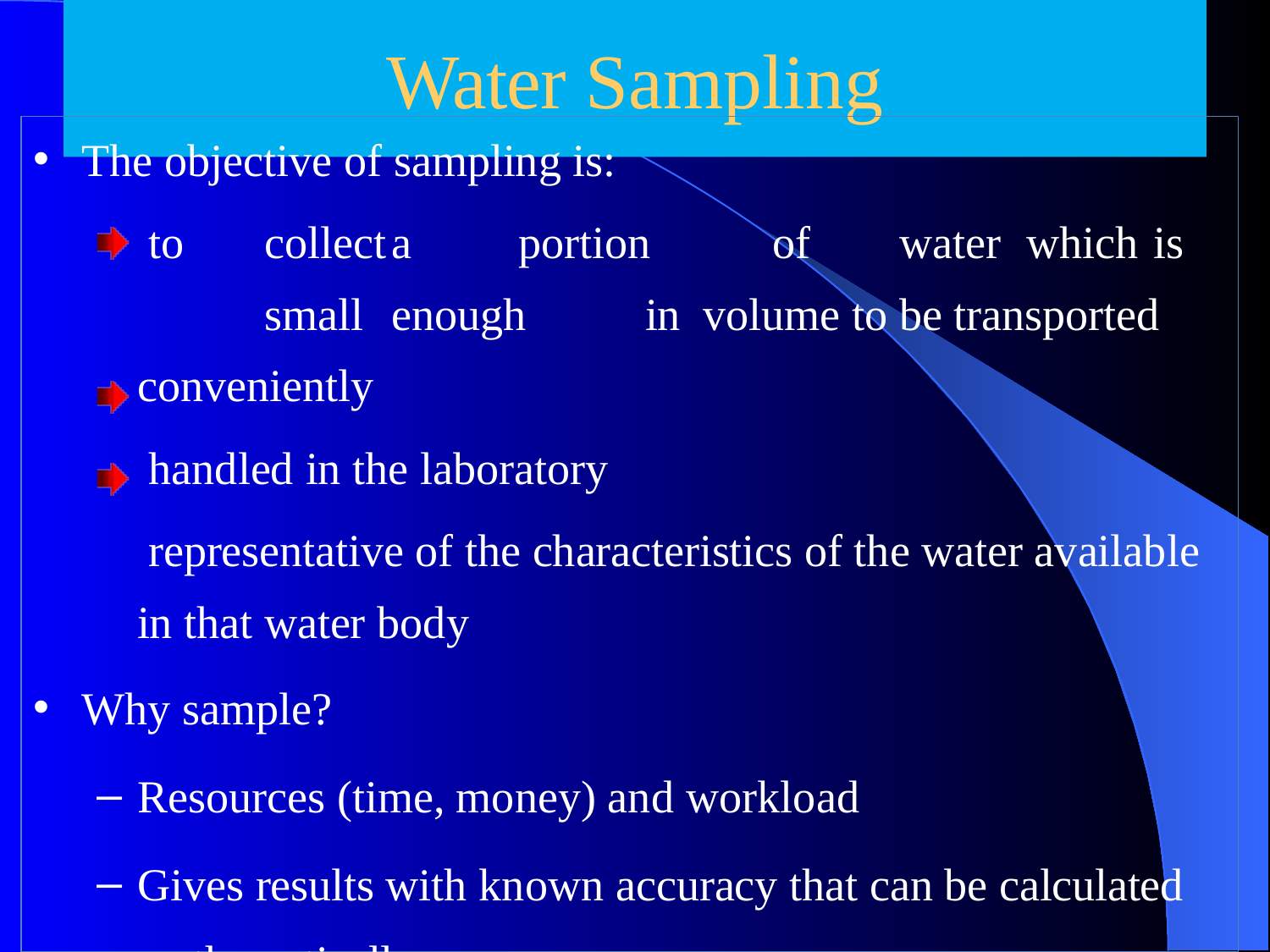

# Water Sampling
The objective of sampling is:
to	collect	a	portion	of	water	which	is	small	enough	in  volume to be transported conveniently
handled in the laboratory
representative of the characteristics of the water available  in that water body
Why sample?
Resources (time, money) and workload
Gives results with known accuracy that can be calculated  mathematically.